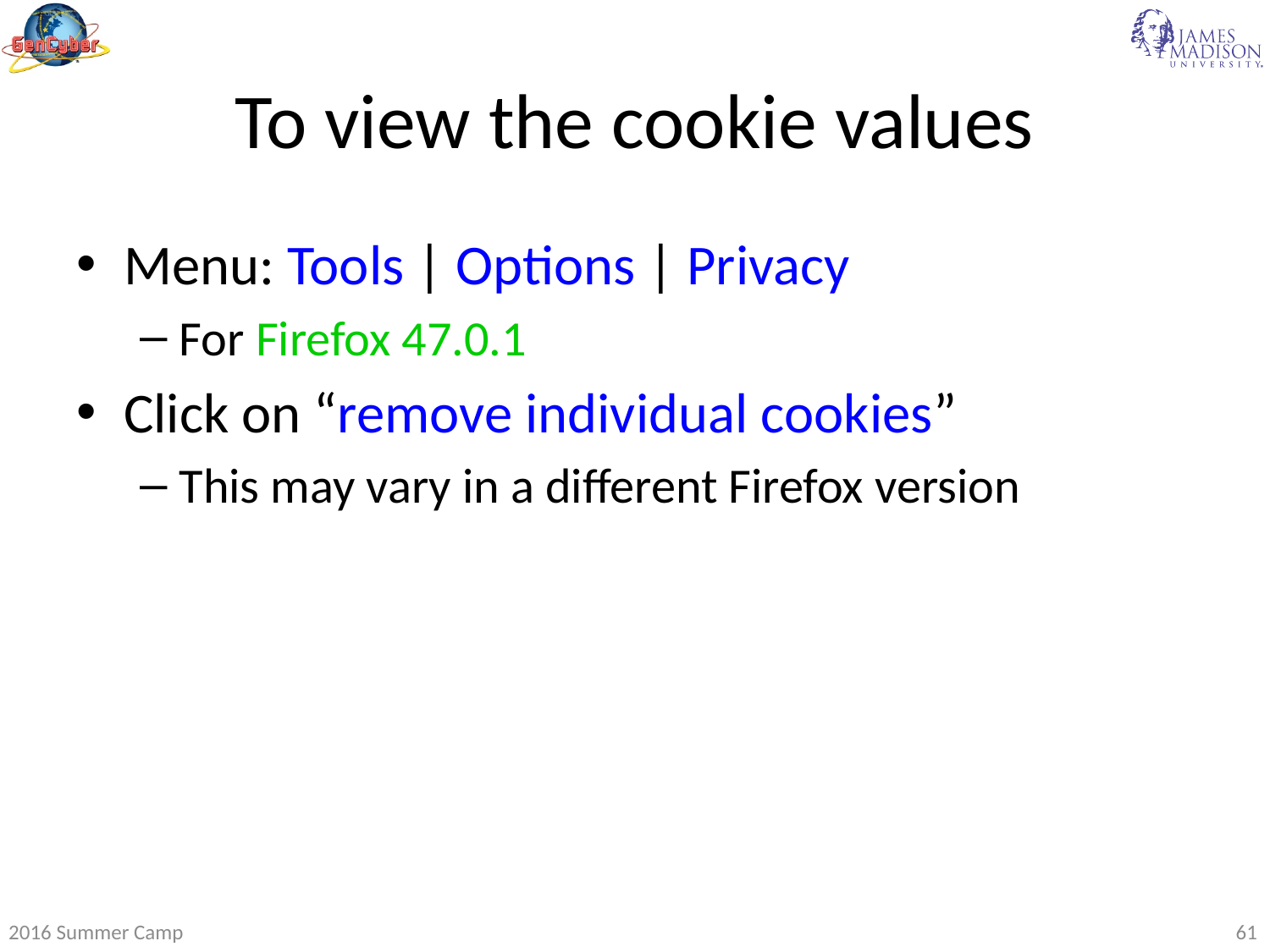

# To view the cookie values
Menu: Tools | Options | Privacy
For Firefox 47.0.1
Click on “remove individual cookies”
This may vary in a different Firefox version
2016 Summer Camp
61